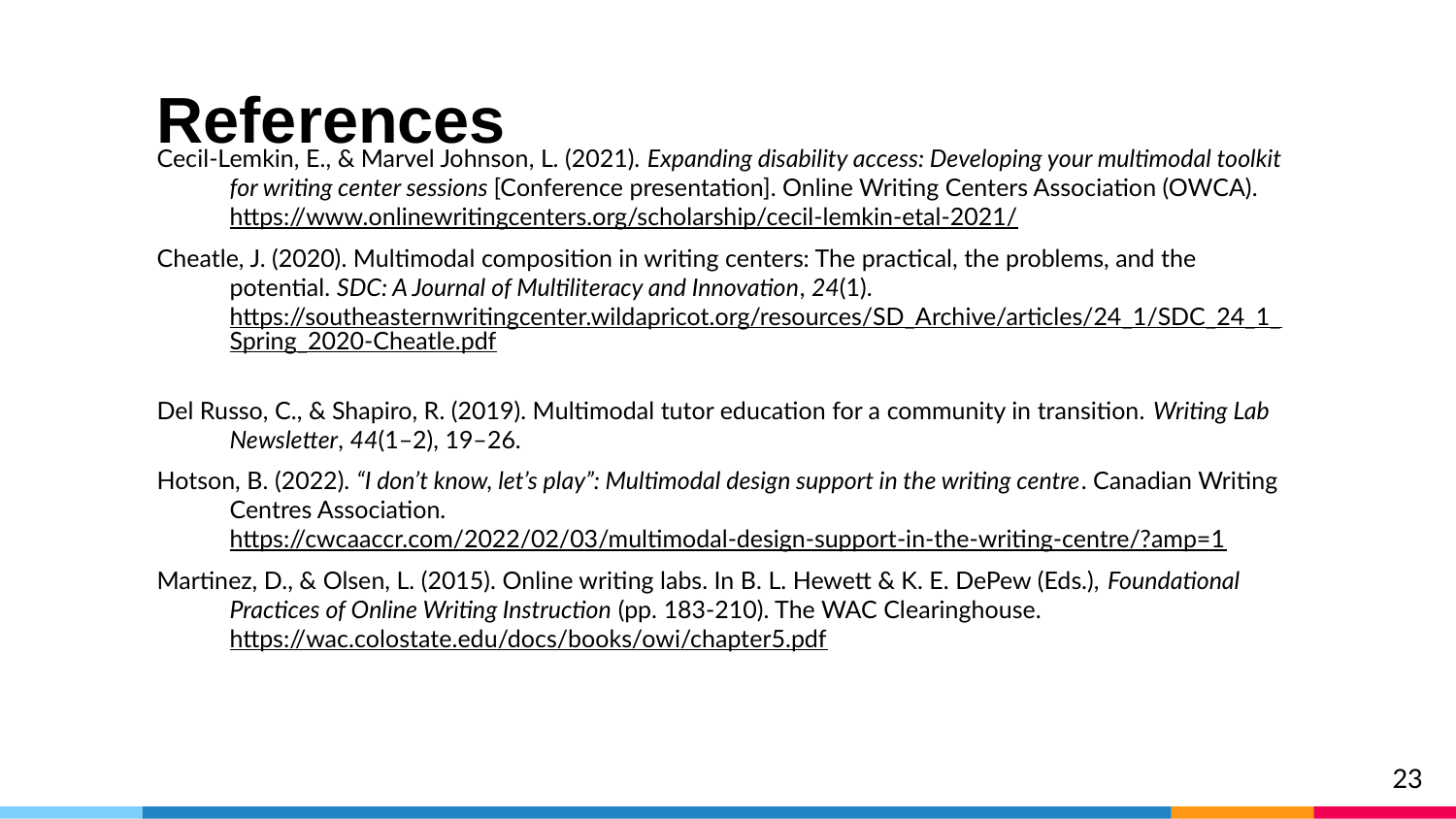

# References
Cecil-Lemkin, E., & Marvel Johnson, L. (2021). Expanding disability access: Developing your multimodal toolkit for writing center sessions [Conference presentation]. Online Writing Centers Association (OWCA). https://www.onlinewritingcenters.org/scholarship/cecil-lemkin-etal-2021/
Cheatle, J. (2020). Multimodal composition in writing centers: The practical, the problems, and the potential. SDC: A Journal of Multiliteracy and Innovation, 24(1). https://southeasternwritingcenter.wildapricot.org/resources/SD_Archive/articles/24_1/SDC_24_1_Spring_2020-Cheatle.pdf
Del Russo, C., & Shapiro, R. (2019). Multimodal tutor education for a community in transition. Writing Lab Newsletter, 44(1–2), 19–26.
Hotson, B. (2022). “I don’t know, let’s play”: Multimodal design support in the writing centre. Canadian Writing Centres Association. https://cwcaaccr.com/2022/02/03/multimodal-design-support-in-the-writing-centre/?amp=1
Martinez, D., & Olsen, L. (2015). Online writing labs. In B. L. Hewett & K. E. DePew (Eds.), Foundational Practices of Online Writing Instruction (pp. 183-210). The WAC Clearinghouse. https://wac.colostate.edu/docs/books/owi/chapter5.pdf

23